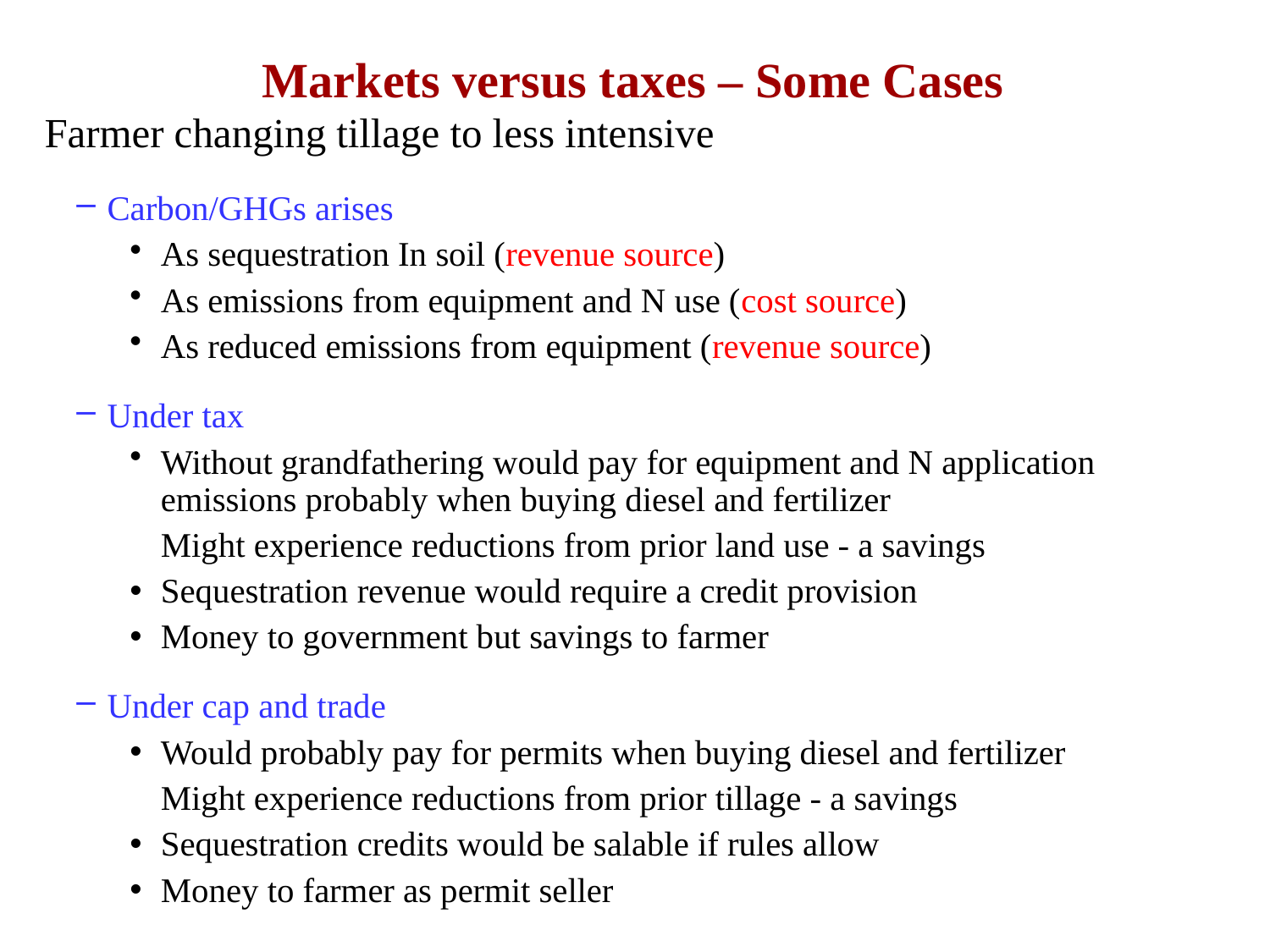

# Markets versus taxes – Some Cases
Farmer changing tillage to less intensive

Carbon/GHGs arises
As sequestration In soil (revenue source)
As emissions from equipment and N use (cost source)
As reduced emissions from equipment (revenue source)

Under tax
Without grandfathering would pay for equipment and N application emissions probably when buying diesel and fertilizer
	Might experience reductions from prior land use - a savings
Sequestration revenue would require a credit provision
Money to government but savings to farmer

Under cap and trade
Would probably pay for permits when buying diesel and fertilizer
	Might experience reductions from prior tillage - a savings
Sequestration credits would be salable if rules allow
Money to farmer as permit seller